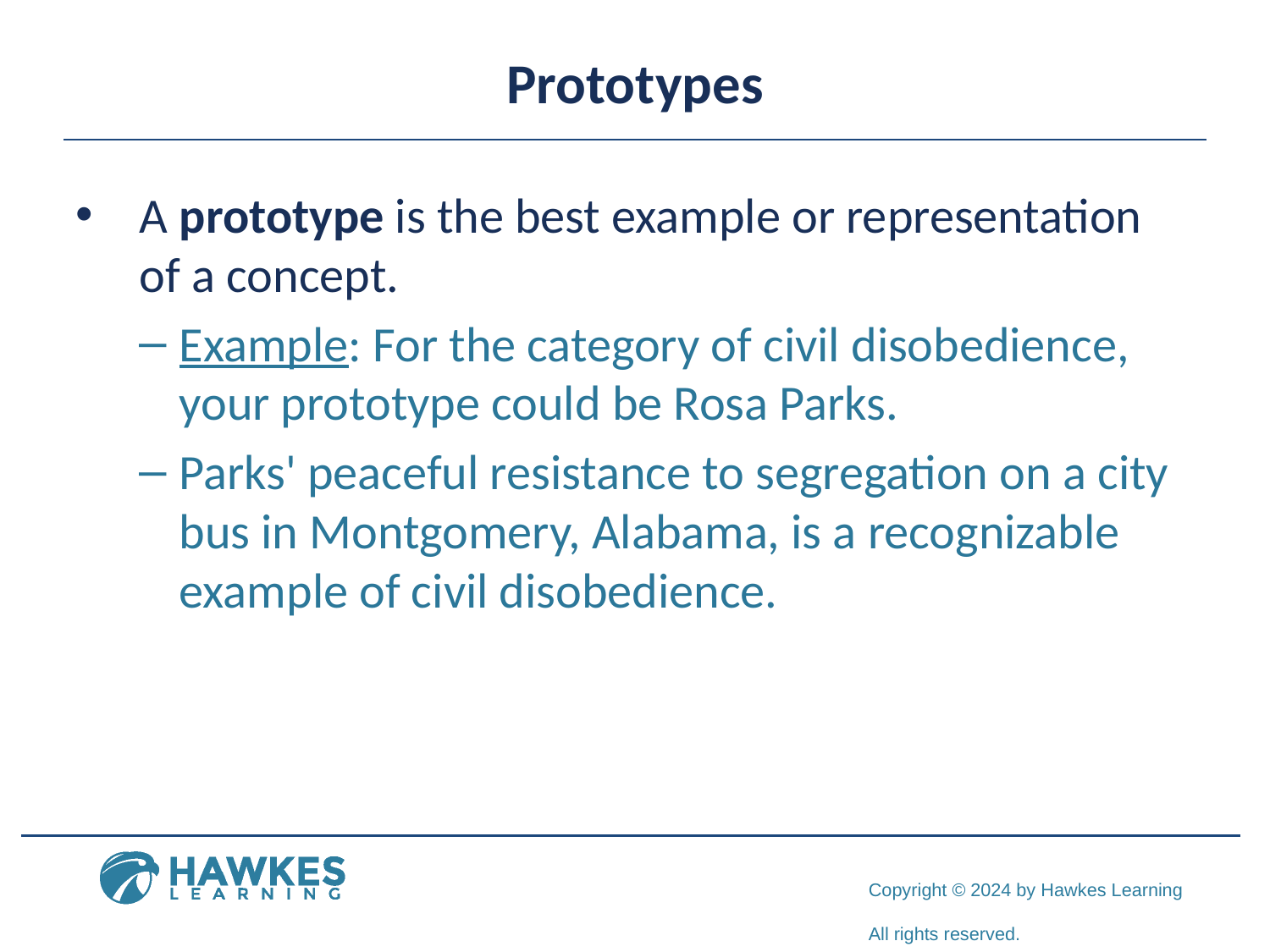

# Prototypes
A prototype is the best example or representation of a concept.
Example: For the category of civil disobedience, your prototype could be Rosa Parks.
Parks' peaceful resistance to segregation on a city bus in Montgomery, Alabama, is a recognizable example of civil disobedience.